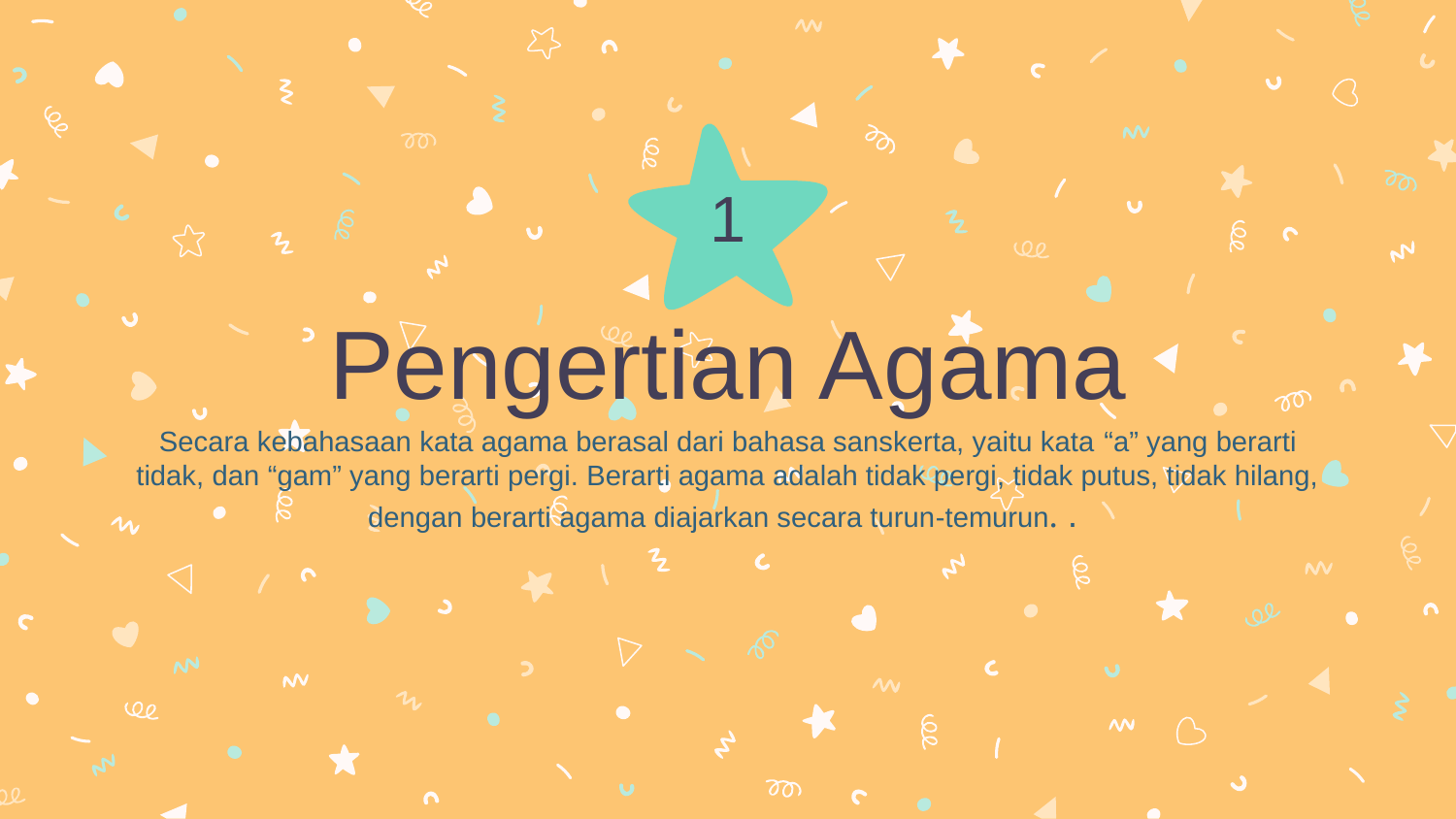

1
# Pengertian Agama
Secara kebahasaan kata agama berasal dari bahasa sanskerta, yaitu kata “a” yang berarti tidak, dan “gam” yang berarti pergi. Berarti agama adalah tidak pergi, tidak putus, tidak hilang, dengan berarti agama diajarkan secara turun-temurun. .